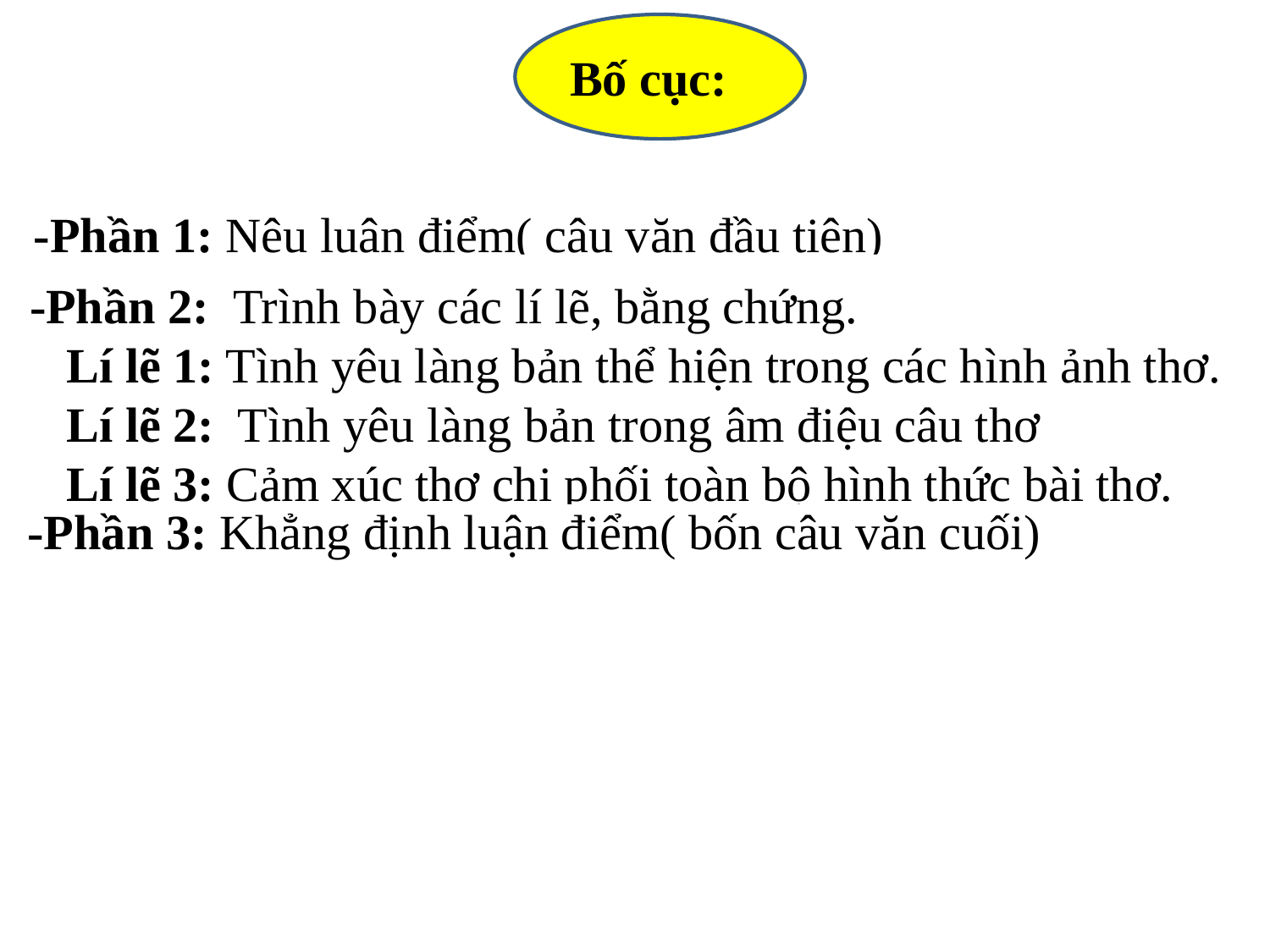

Bố cục:
-Phần 1: Nêu luận điểm( câu văn đầu tiên)
-Phần 2:  Trình bày các lí lẽ, bằng chứng.
   Lí lẽ 1: Tình yêu làng bản thể hiện trong các hình ảnh thơ.
   Lí lẽ 2:  Tình yêu làng bản trong âm điệu câu thơ
   Lí lẽ 3: Cảm xúc thơ chi phối toàn bộ hình thức bài thơ.
-Phần 3: Khẳng định luận điểm( bốn câu văn cuối)